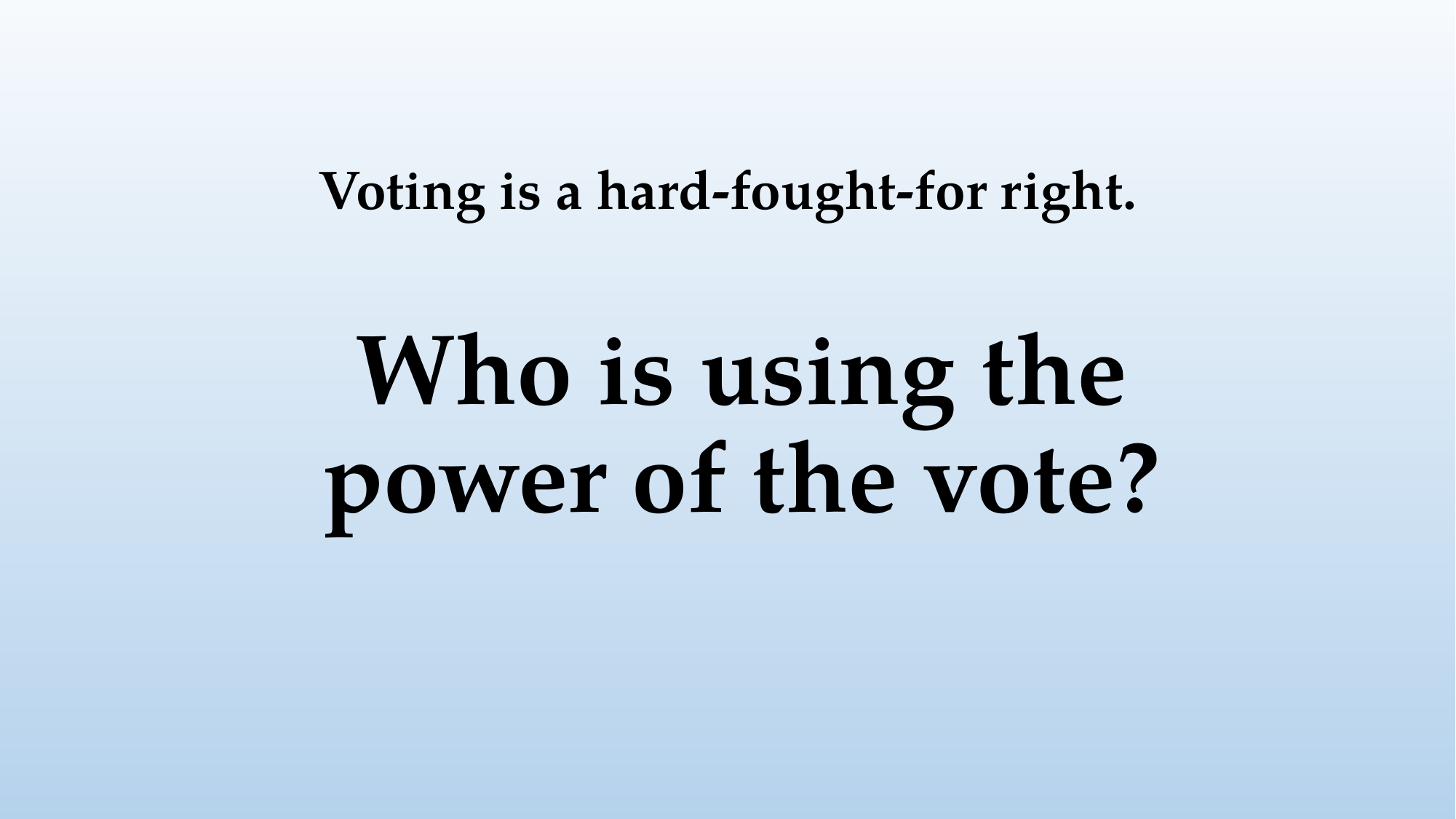

# Voting is a hard-fought-for right.
Who is using the power of the vote?